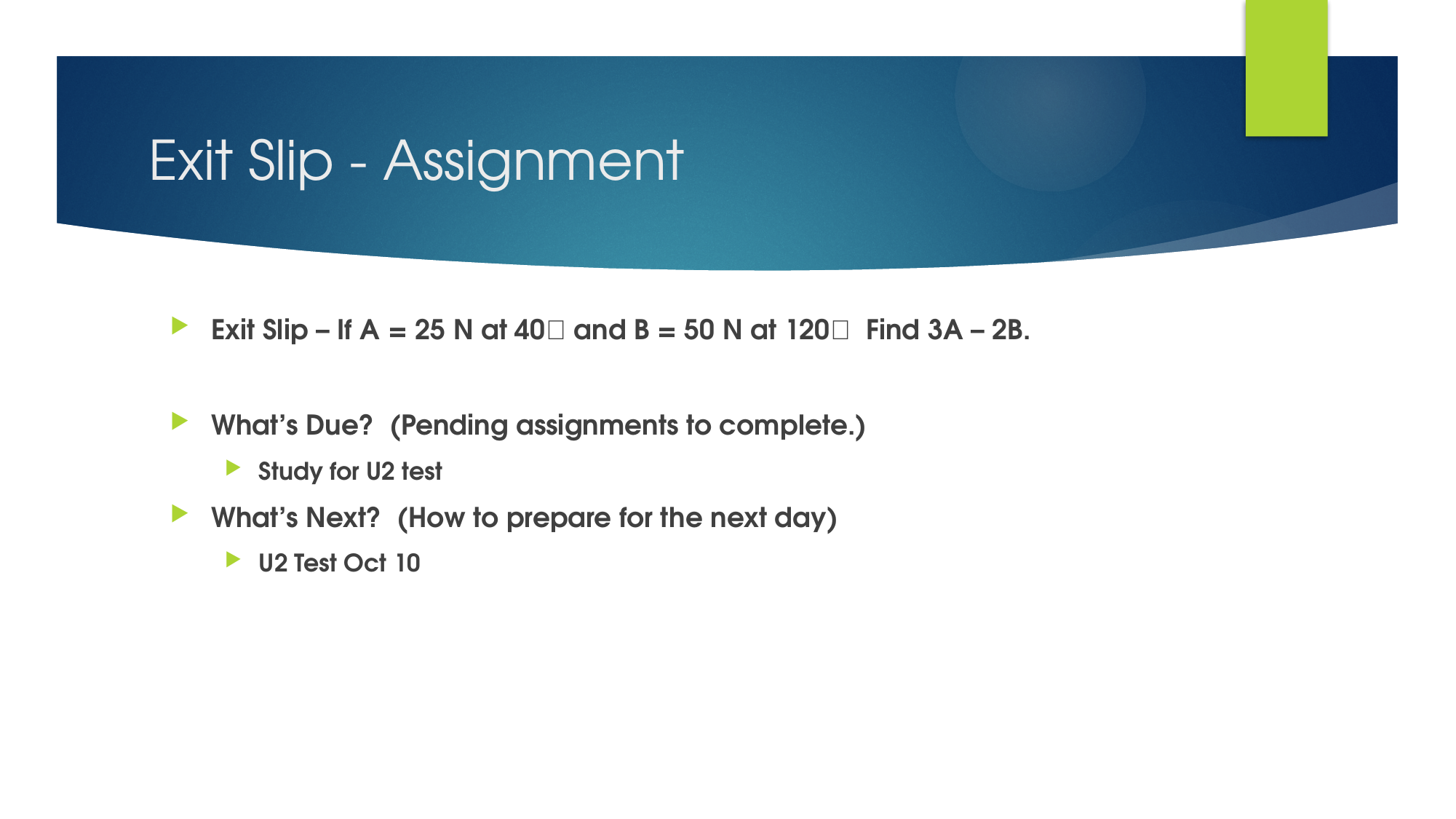

# Exit Slip - Assignment
Exit Slip – If A = 25 N at 40° and B = 50 N at 120°  Find 3A – 2B.

What’s Due?  (Pending assignments to complete.)
Study for U2 test
What’s Next?  (How to prepare for the next day)
U2 Test Oct 10